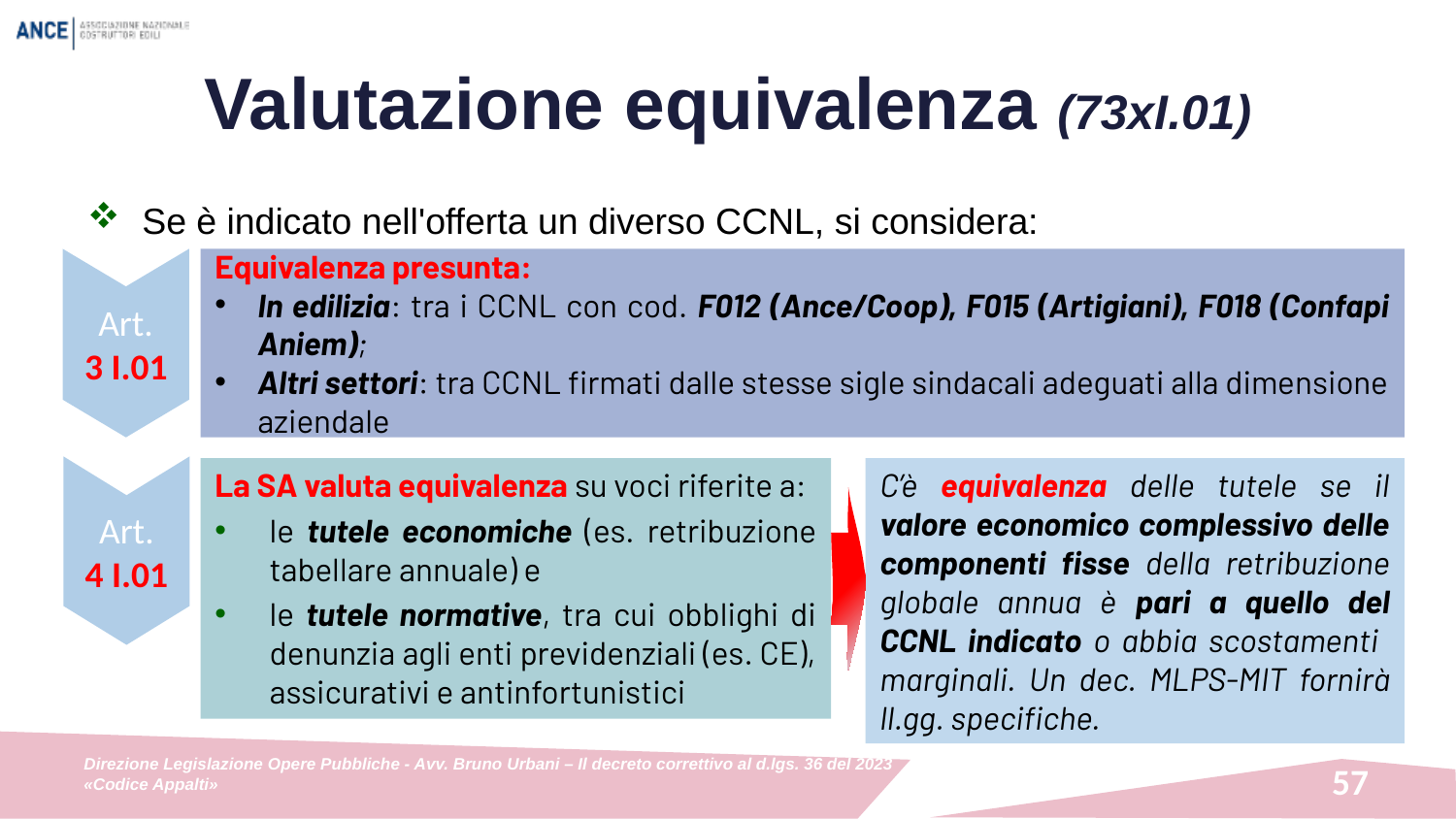

# Valutazione equivalenza (73xI.01)
Se è indicato nell'offerta un diverso CCNL, si considera:
Equivalenza presunta:
In edilizia: tra i CCNL con cod. F012 (Ance/Coop), F015 (Artigiani), F018 (Confapi Aniem);
Altri settori: tra CCNL firmati dalle stesse sigle sindacali adeguati alla dimensione aziendale
Art.
3 I.01
La SA valuta equivalenza su voci riferite a:
le tutele economiche (es. retribuzione tabellare annuale) e
le tutele normative, tra cui obblighi di denunzia agli enti previdenziali (es. CE), assicurativi e antinfortunistici
C’è equivalenza delle tutele se il valore economico complessivo delle componenti fisse della retribuzione globale annua è pari a quello del CCNL indicato o abbia scostamenti  marginali. Un dec. MLPS-MIT fornirà ll.gg. specifiche.
Art.
4 I.01

Direzione Legislazione Opere Pubbliche - Avv. Bruno Urbani – Il decreto correttivo al d.lgs. 36 del 2023 «Codice Appalti»
57